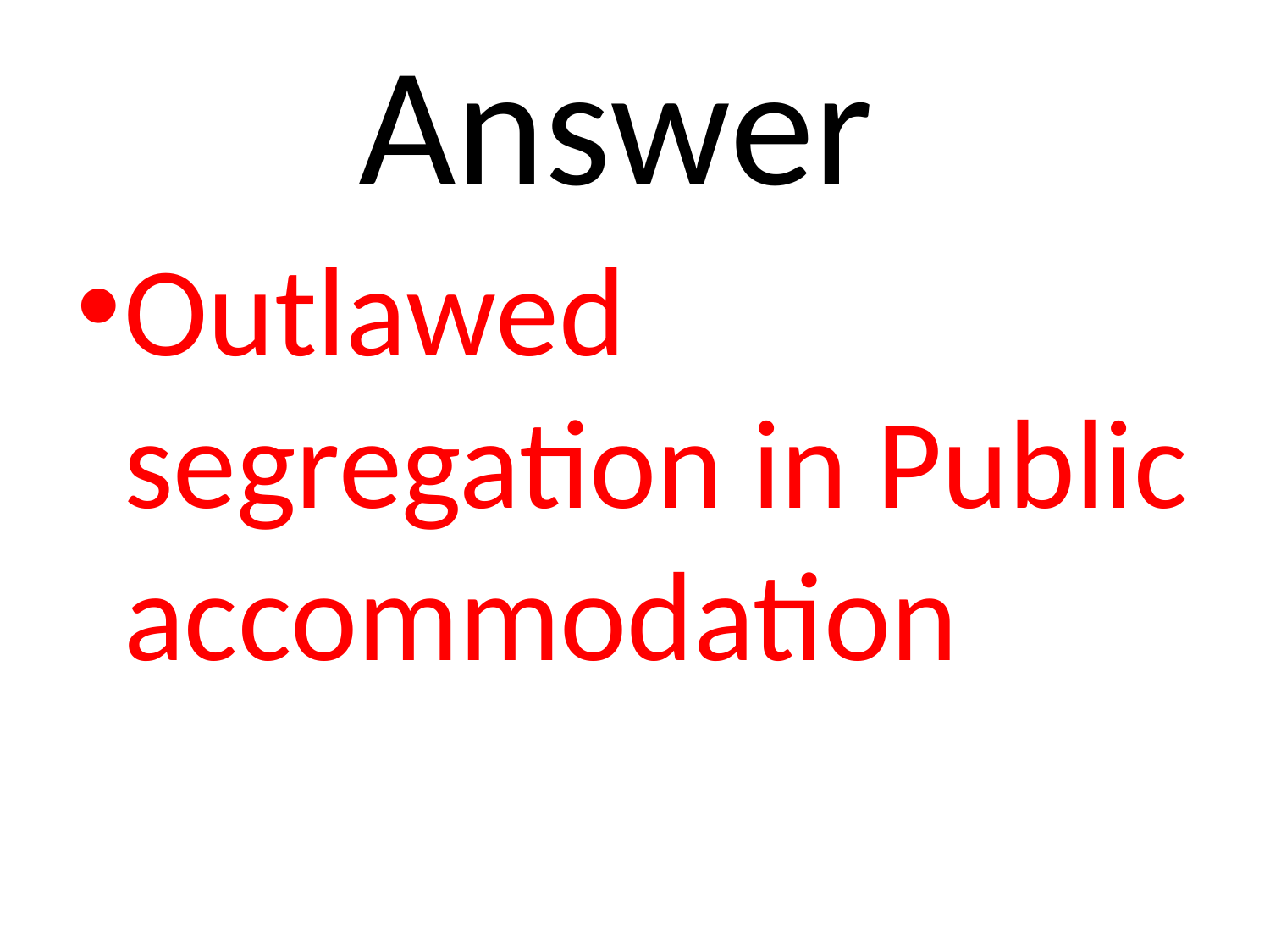

# Answer
Outlawed segregation in Public accommodation